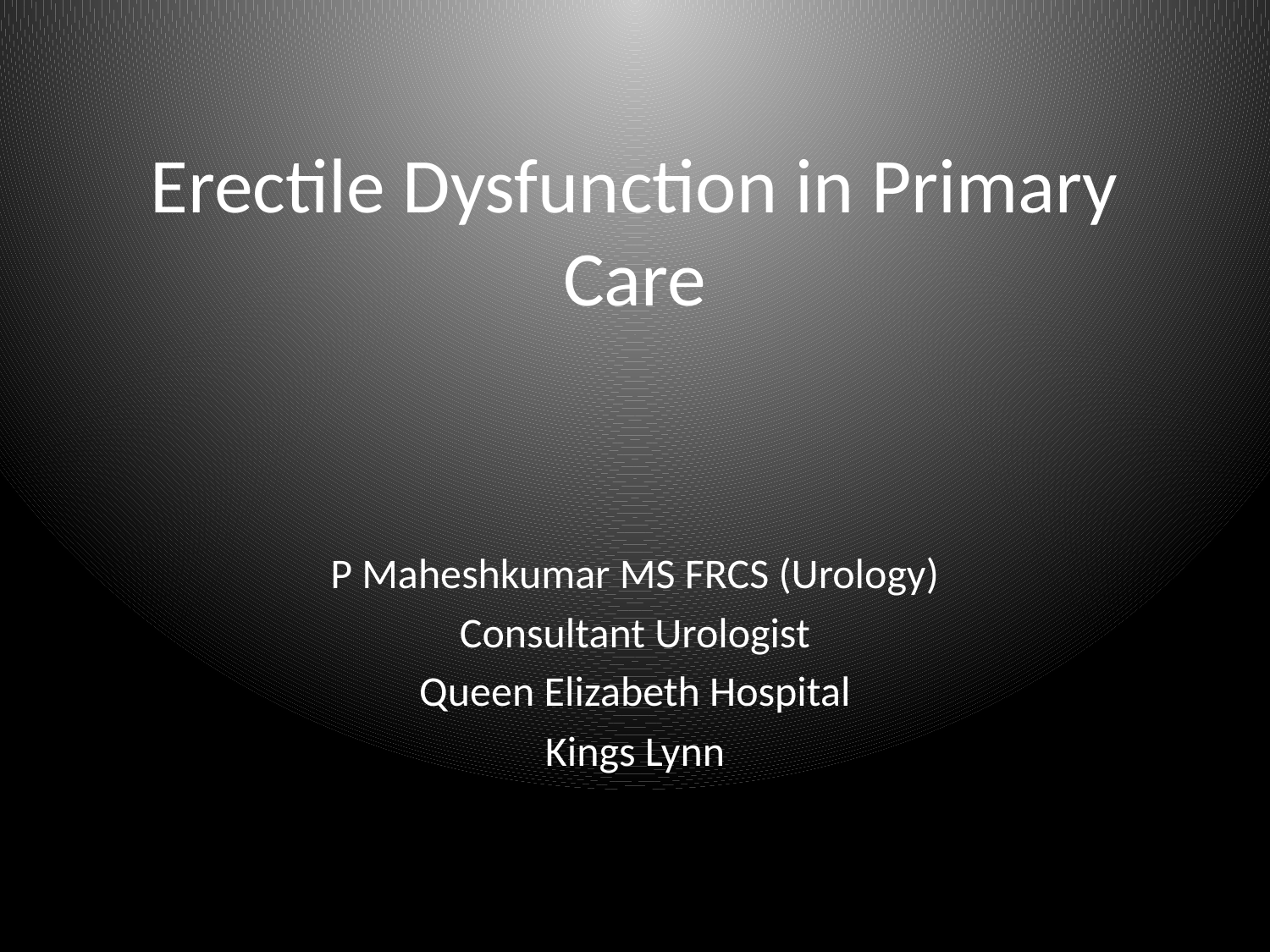

# Erectile Dysfunction in Primary Care
P Maheshkumar MS FRCS (Urology)
Consultant Urologist
Queen Elizabeth Hospital
Kings Lynn